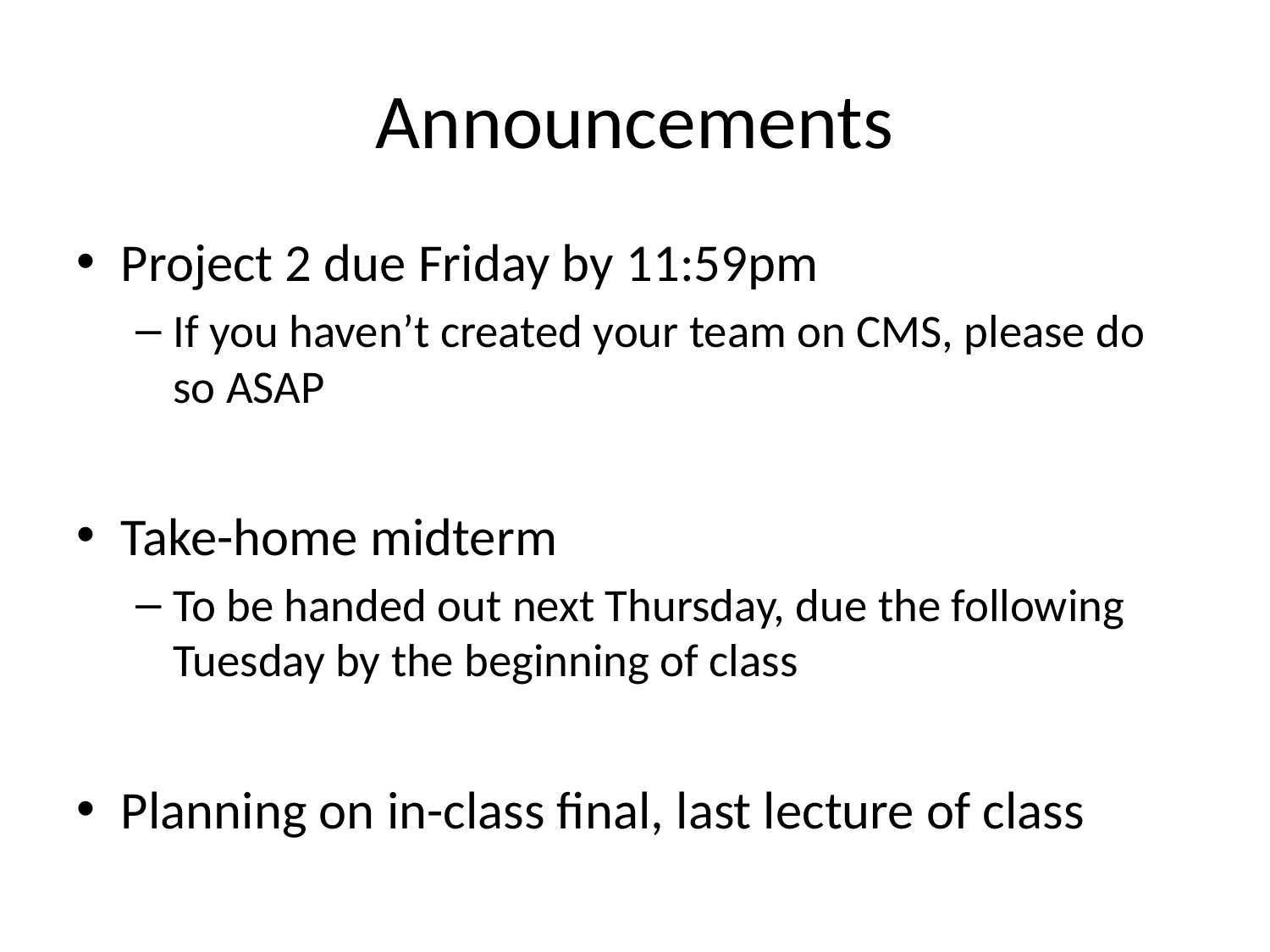

# Announcements
Project 2 due Friday by 11:59pm
If you haven’t created your team on CMS, please do so ASAP

Take-home midterm
To be handed out next Thursday, due the following Tuesday by the beginning of class

Planning on in-class final, last lecture of class